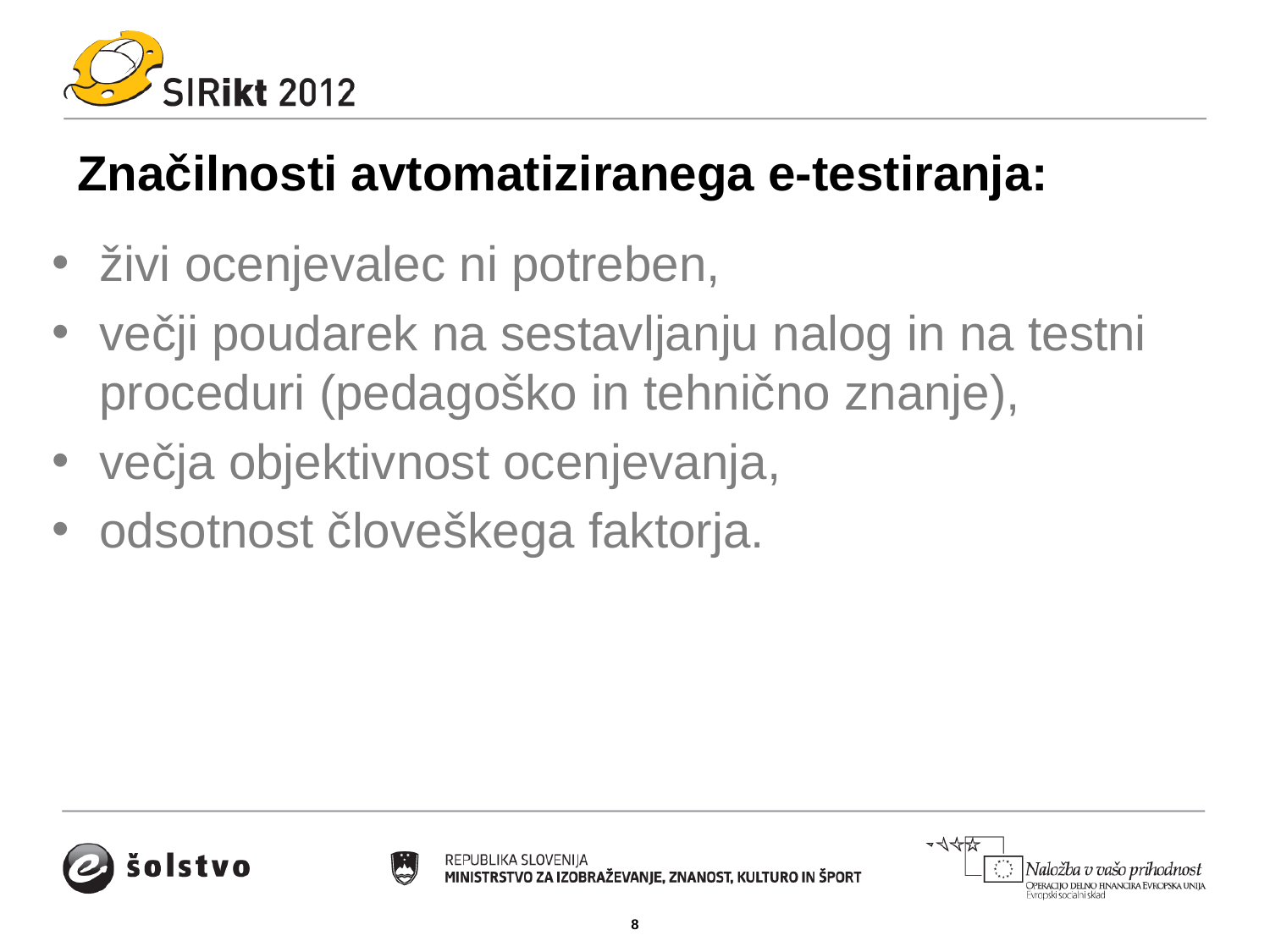

# Značilnosti avtomatiziranega e-testiranja:
živi ocenjevalec ni potreben,
večji poudarek na sestavljanju nalog in na testni proceduri (pedagoško in tehnično znanje),
večja objektivnost ocenjevanja,
odsotnost človeškega faktorja.

8